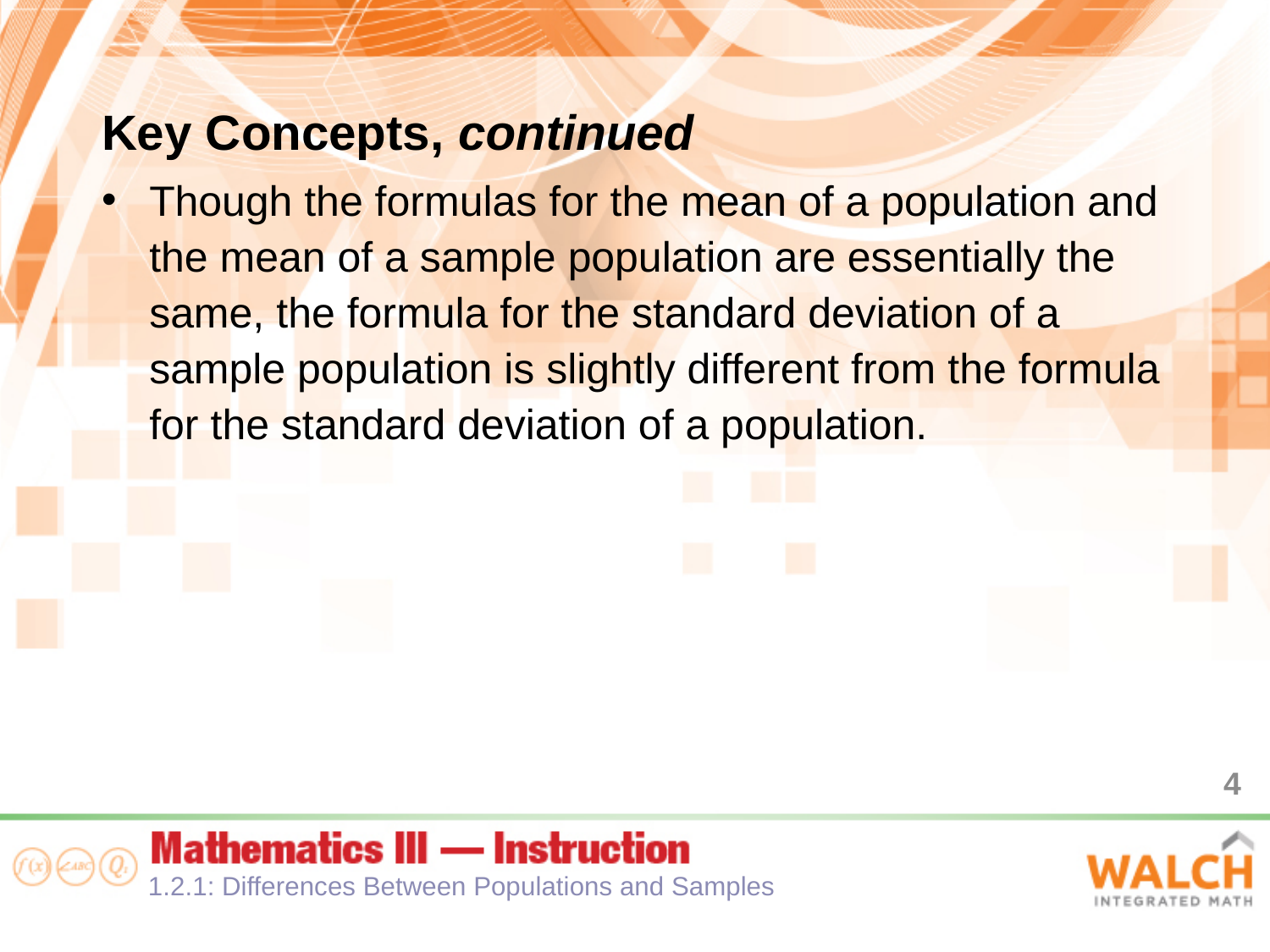

Key Concepts, continued
Though the formulas for the mean of a population and the mean of a sample population are essentially the same, the formula for the standard deviation of a sample population is slightly different from the formula for the standard deviation of a population.
4
1.2.1: Differences Between Populations and Samples